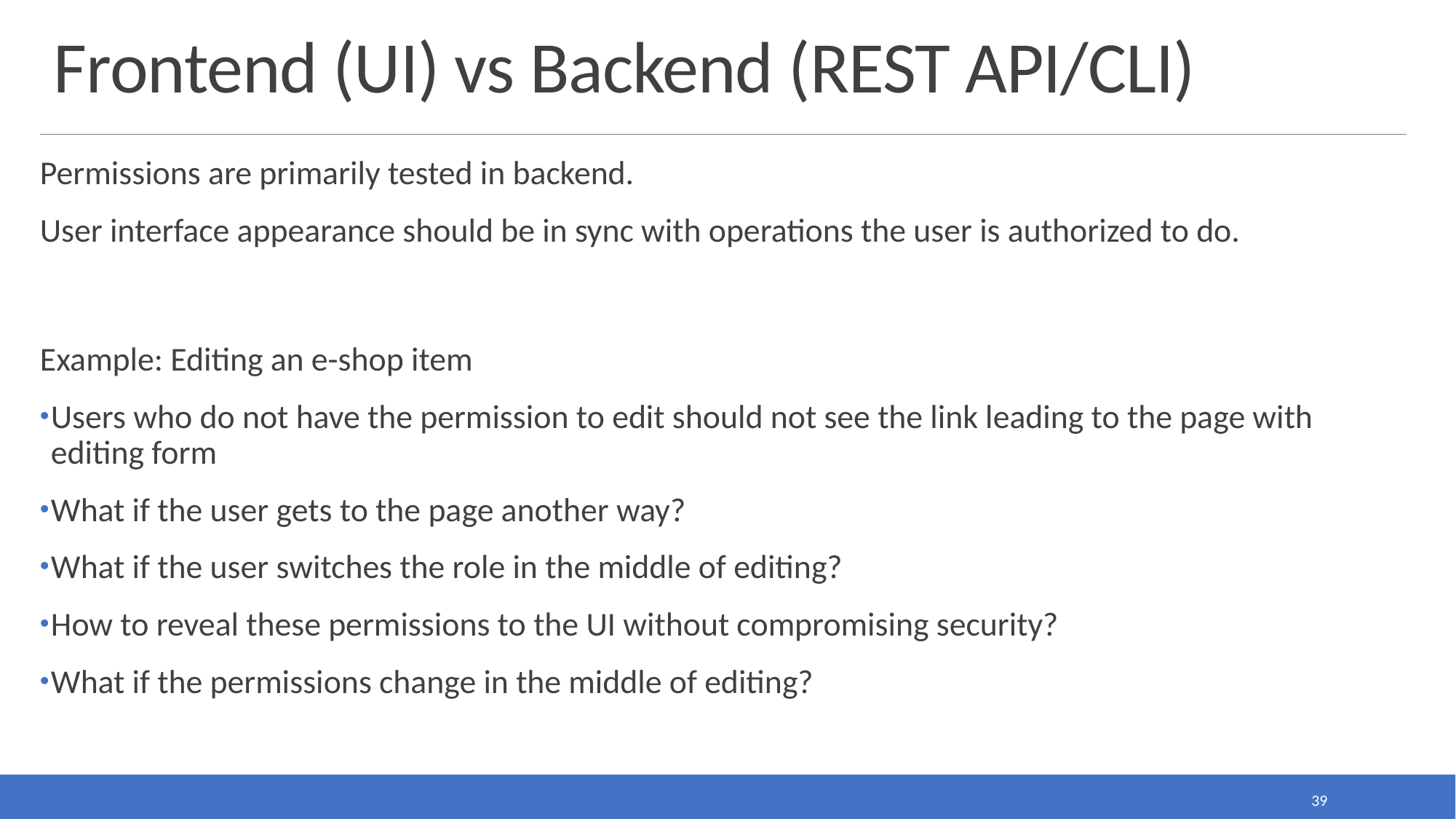

# Frontend (UI) vs Backend (REST API/CLI)
Permissions are primarily tested in backend.
User interface appearance should be in sync with operations the user is authorized to do.
Example: Editing an e-shop item
Users who do not have the permission to edit should not see the link leading to the page with editing form
What if the user gets to the page another way?
What if the user switches the role in the middle of editing?
How to reveal these permissions to the UI without compromising security?
What if the permissions change in the middle of editing?

39